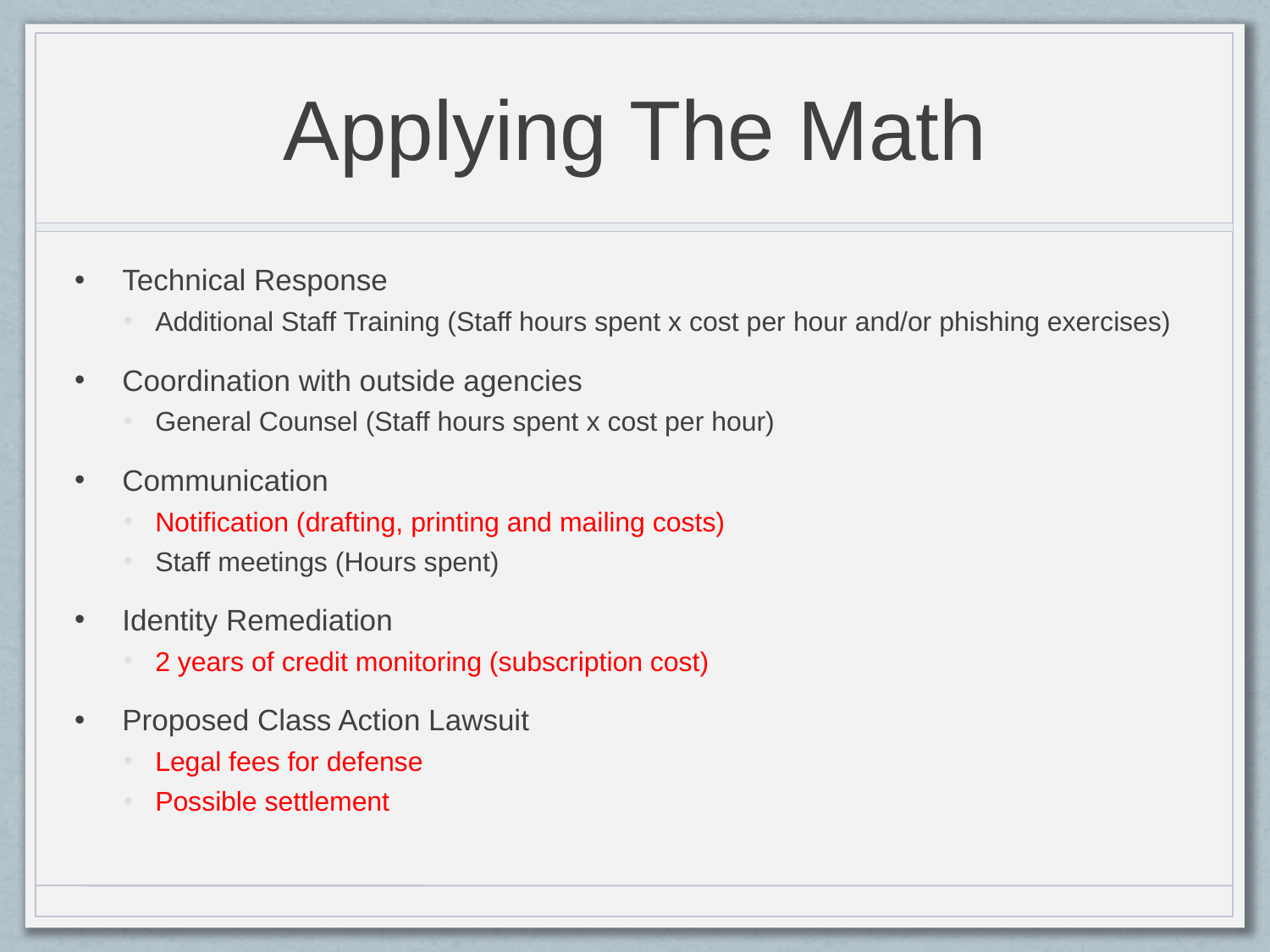

# Applying The Math
Technical Response
Additional Staff Training (Staff hours spent x cost per hour and/or phishing exercises)
Coordination with outside agencies
General Counsel (Staff hours spent x cost per hour)
Communication
Notification (drafting, printing and mailing costs)
Staff meetings (Hours spent)
Identity Remediation
2 years of credit monitoring (subscription cost)
Proposed Class Action Lawsuit
Legal fees for defense
Possible settlement